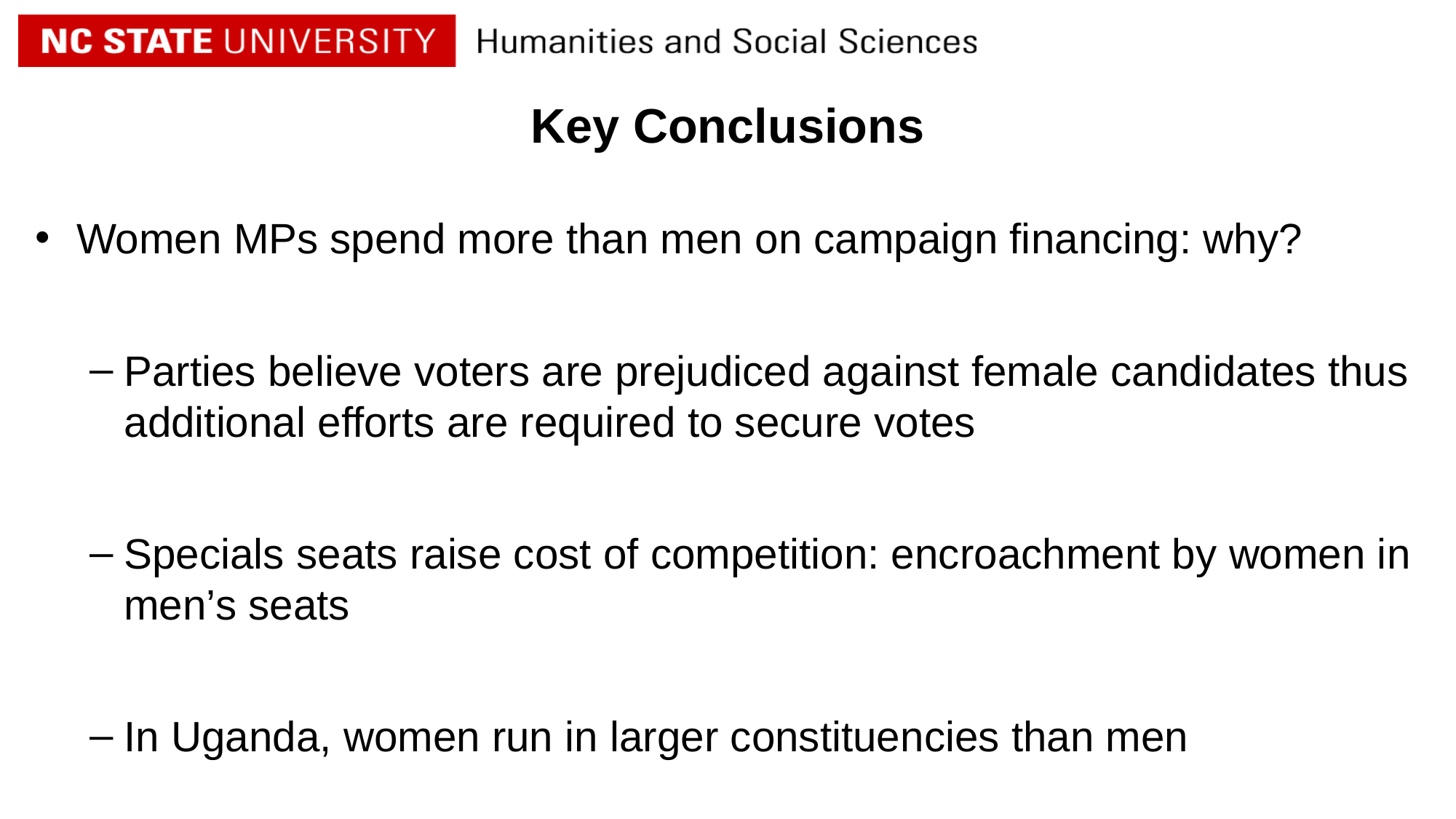

# Key Conclusions
Women MPs spend more than men on campaign financing: why?

Parties believe voters are prejudiced against female candidates thus additional efforts are required to secure votes

Specials seats raise cost of competition: encroachment by women in men’s seats

In Uganda, women run in larger constituencies than men